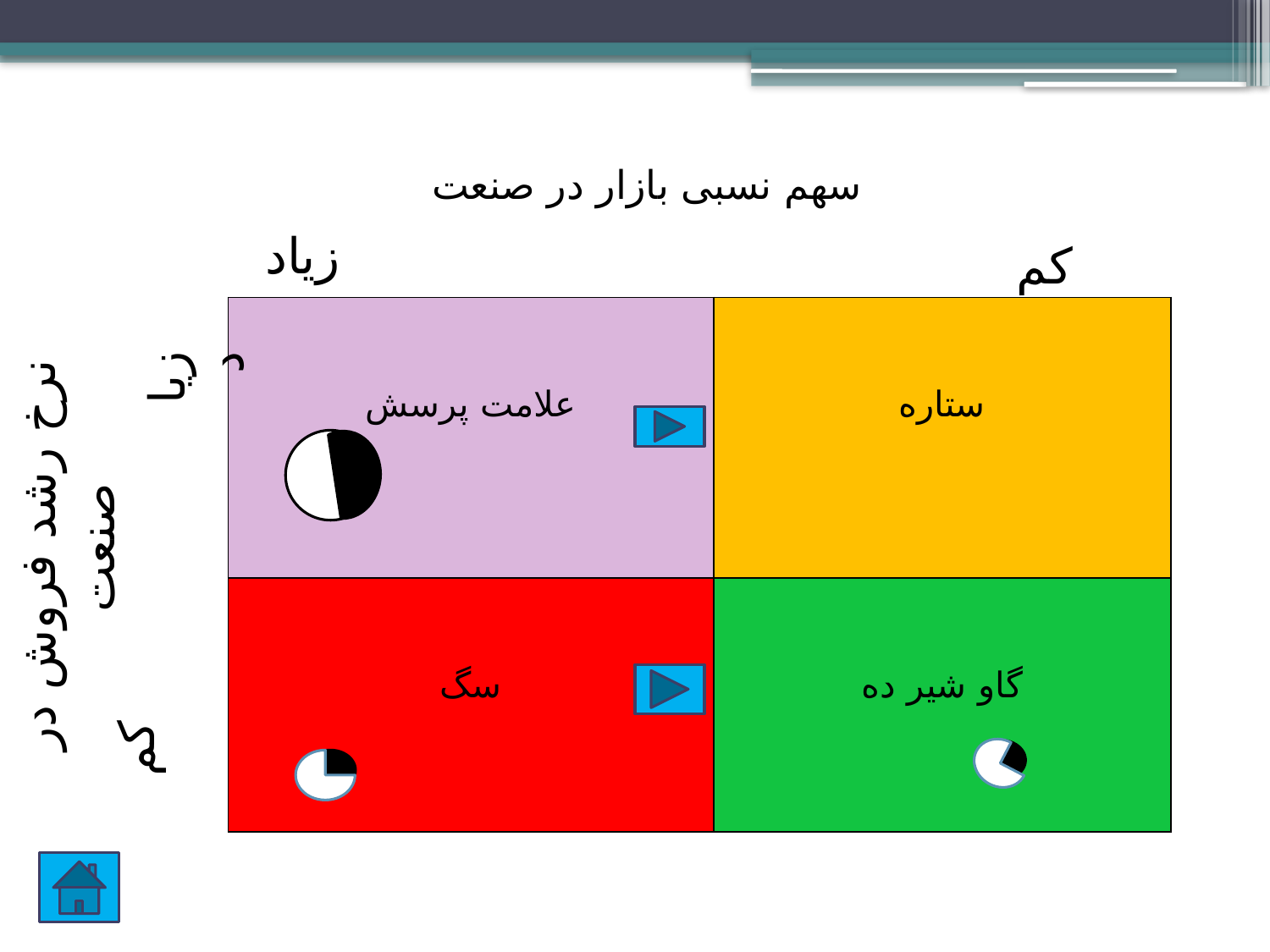

سهم نسبی بازار در صنعت
زیاد
کم
| علامت پرسش | ستاره |
| --- | --- |
| سگ | گاو شیر ده |
نرخ رشد فروش در صنعت
زیاد

کم